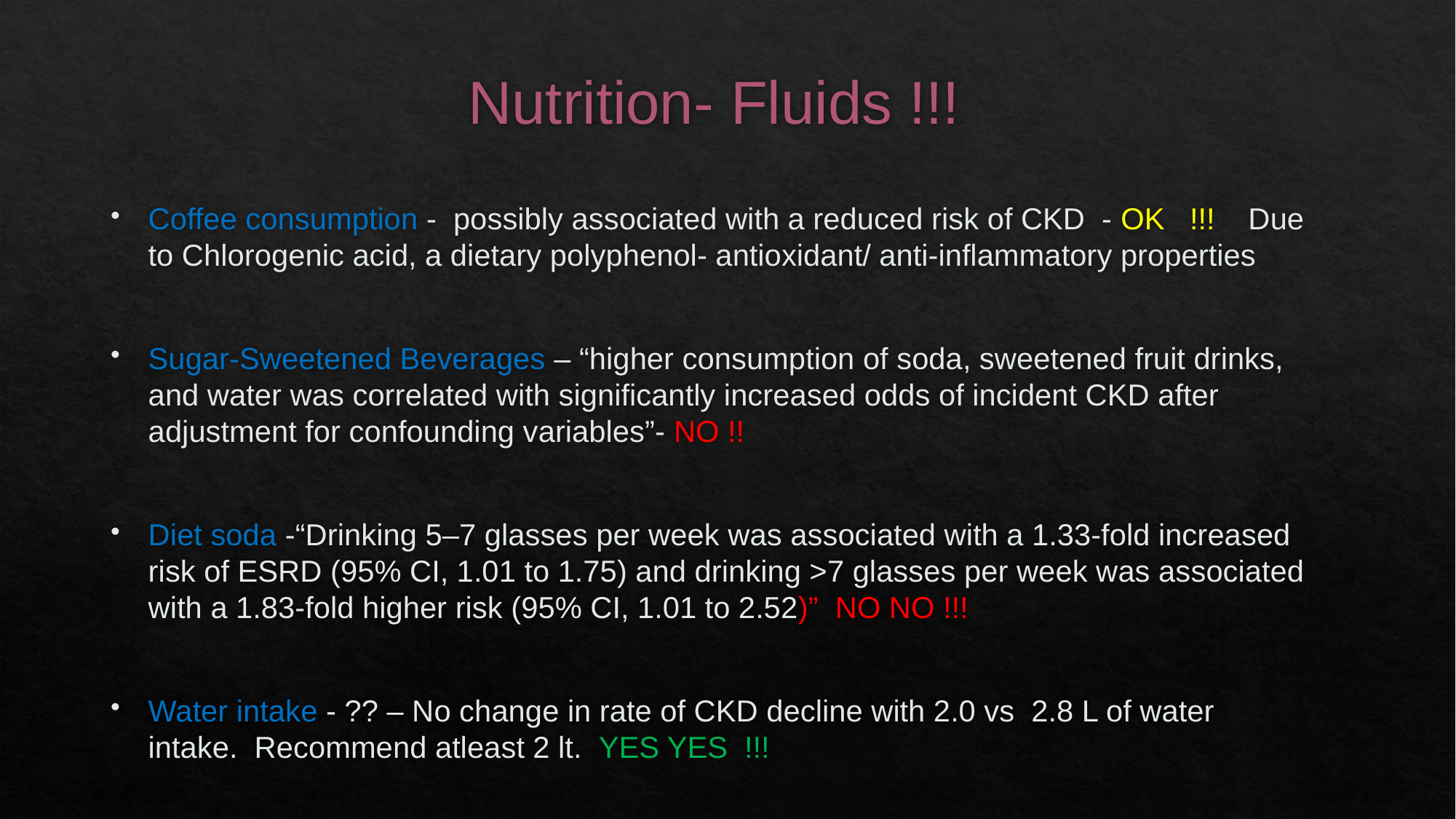

# Nutrition- Fluids !!!
Coffee consumption -  possibly associated with a reduced risk of CKD  - OK   !!!    Due to Chlorogenic acid, a dietary polyphenol- antioxidant/ anti-inflammatory properties

Sugar-Sweetened Beverages – “higher consumption of soda, sweetened fruit drinks, and water was correlated with significantly increased odds of incident CKD after adjustment for confounding variables”- NO !!

Diet soda -“Drinking 5–7 glasses per week was associated with a 1.33-fold increased risk of ESRD (95% CI, 1.01 to 1.75) and drinking >7 glasses per week was associated with a 1.83-fold higher risk (95% CI, 1.01 to 2.52)”  NO NO !!!

Water intake - ?? – No change in rate of CKD decline with 2.0 vs  2.8 L of water intake.  Recommend atleast 2 lt.  YES YES  !!!